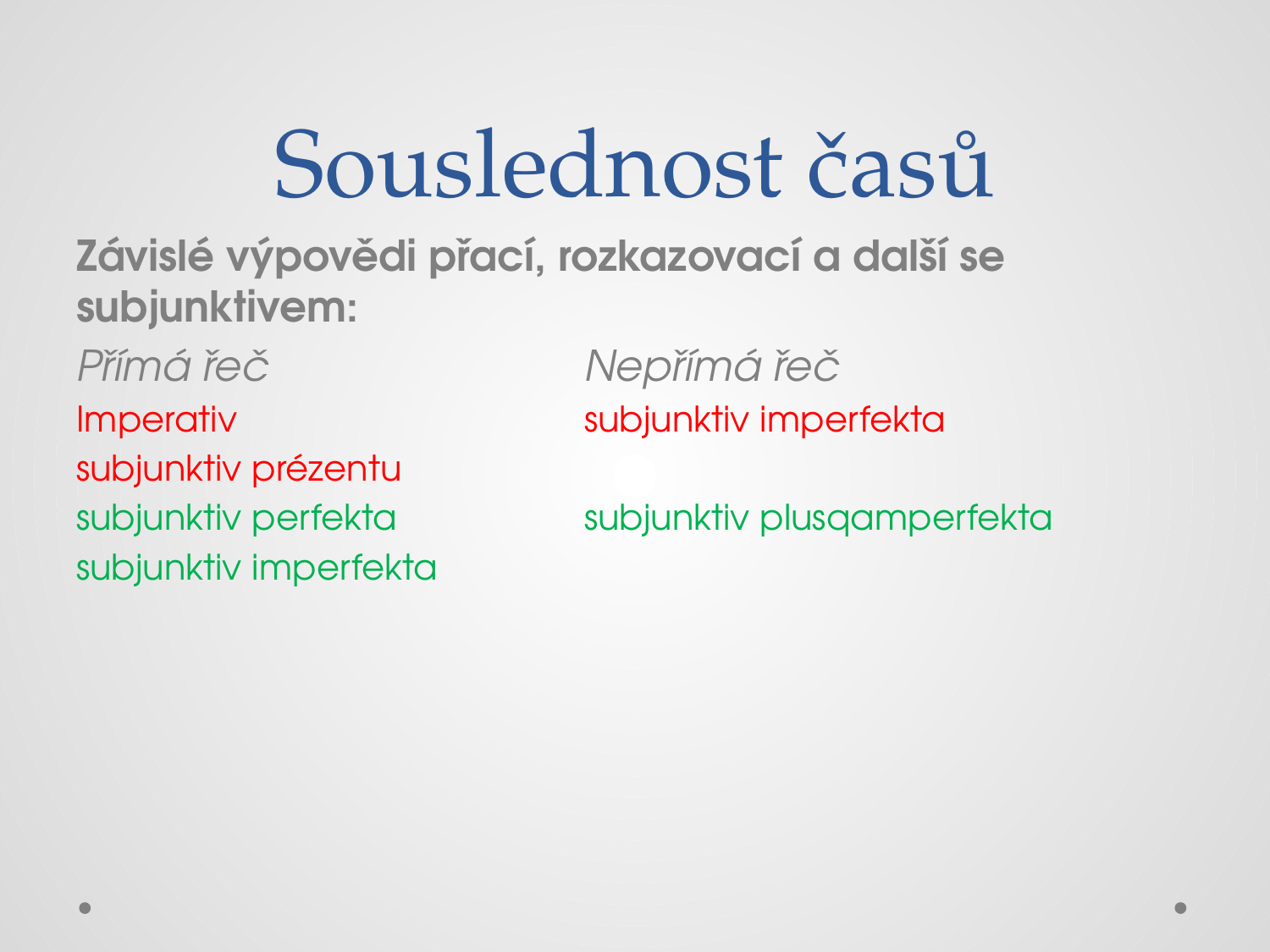

# Souslednost časů
Závislé výpovědi přací, rozkazovací a další se subjunktivem:
Přímá řeč			Nepřímá řeč
Imperativ			subjunktiv imperfekta
subjunktiv prézentu
subjunktiv perfekta		subjunktiv plusqamperfekta
subjunktiv imperfekta